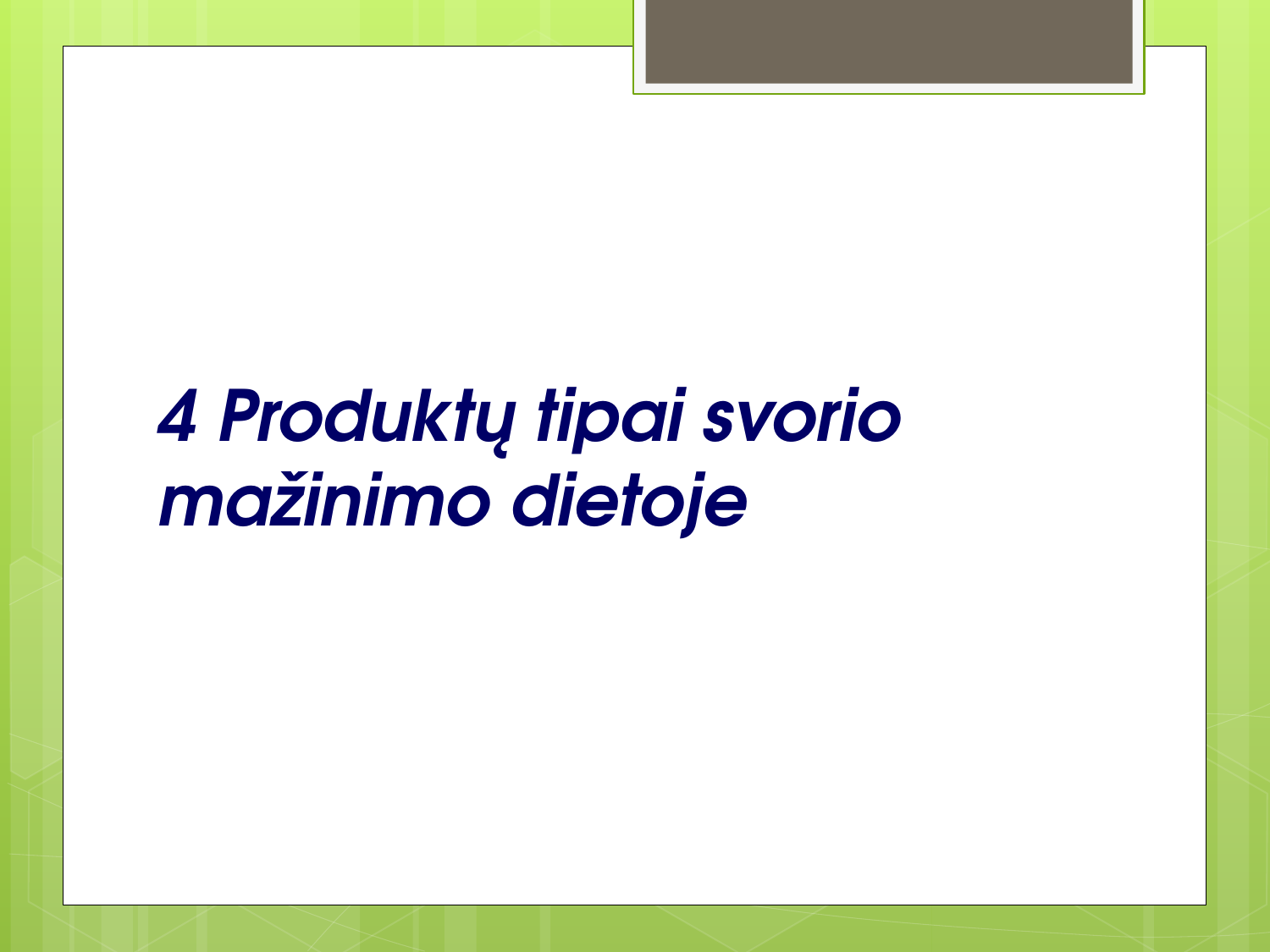

# 4 Produktų tipai svorio mažinimo dietoje